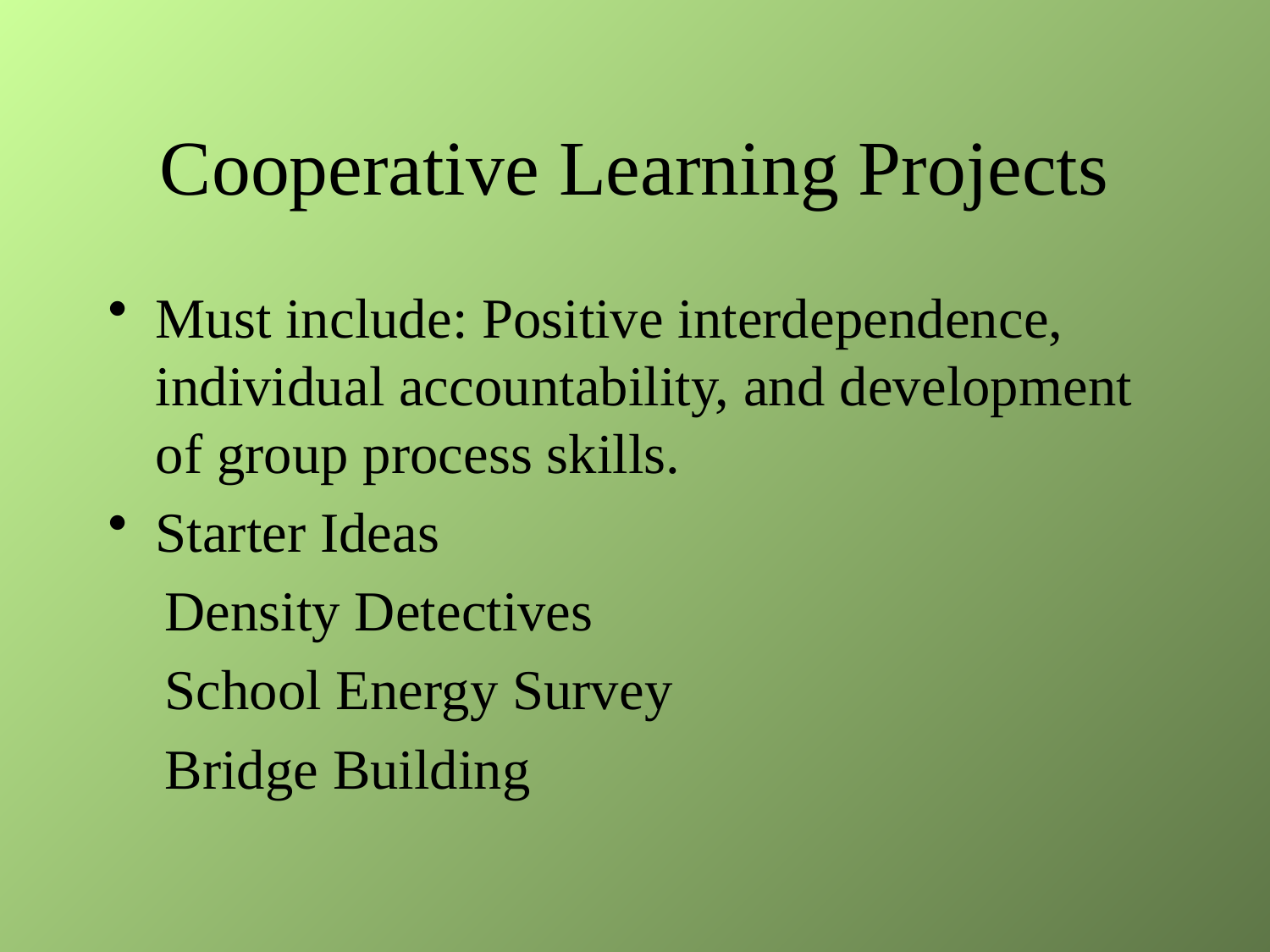

# Cooperative Learning Projects
Must include: Positive interdependence, individual accountability, and development of group process skills.
Starter Ideas
    Density Detectives
    School Energy Survey
    Bridge Building